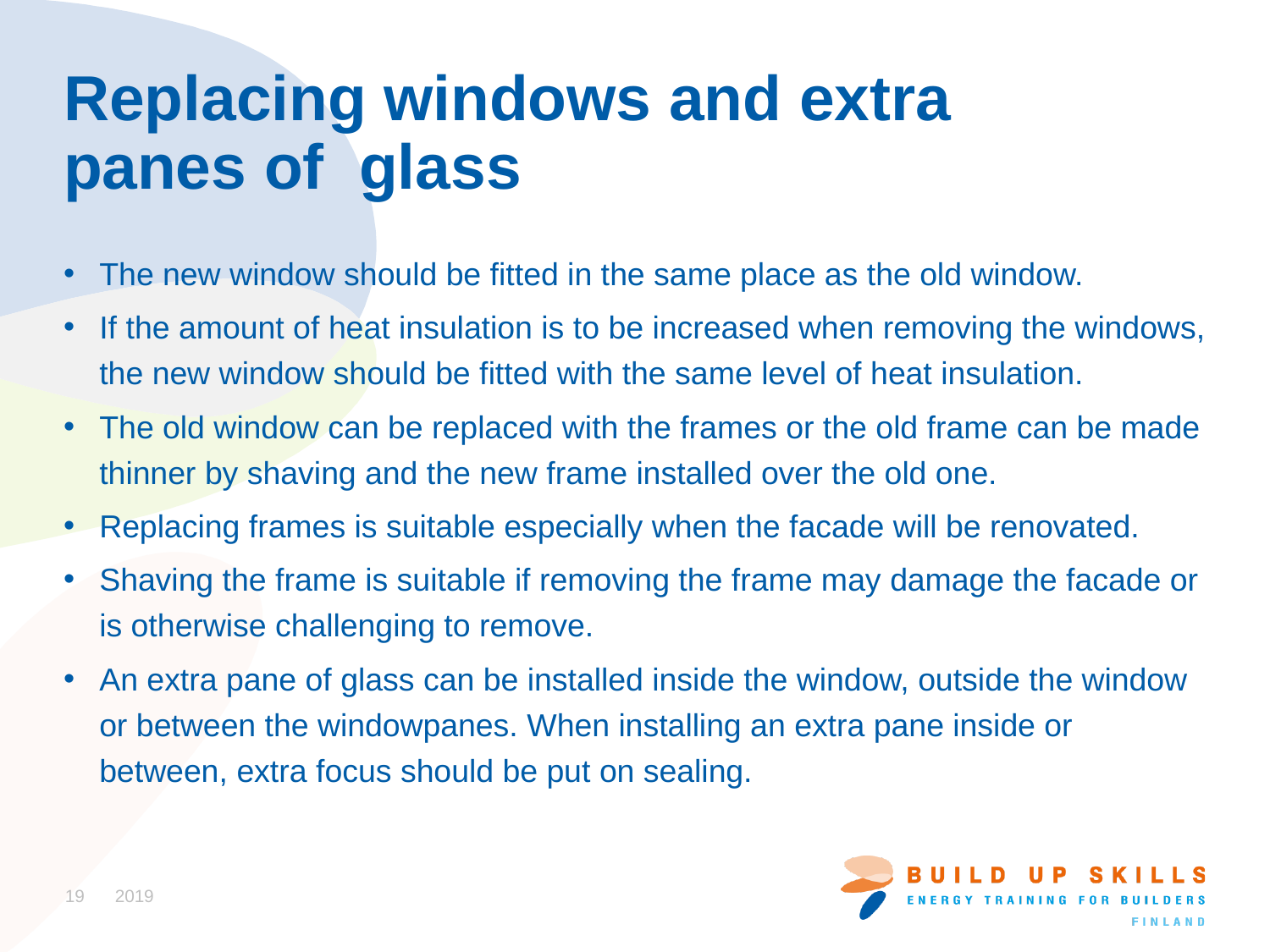

# Replacing windows and extra panes of  glass
The new window should be fitted in the same place as the old window.
If the amount of heat insulation is to be increased when removing the windows, the new window should be fitted with the same level of heat insulation.
The old window can be replaced with the frames or the old frame can be made thinner by shaving and the new frame installed over the old one.
Replacing frames is suitable especially when the facade will be renovated.
Shaving the frame is suitable if removing the frame may damage the facade or is otherwise challenging to remove.
An extra pane of glass can be installed inside the window, outside the window or between the windowpanes. When installing an extra pane inside or between, extra focus should be put on sealing.

19
2019